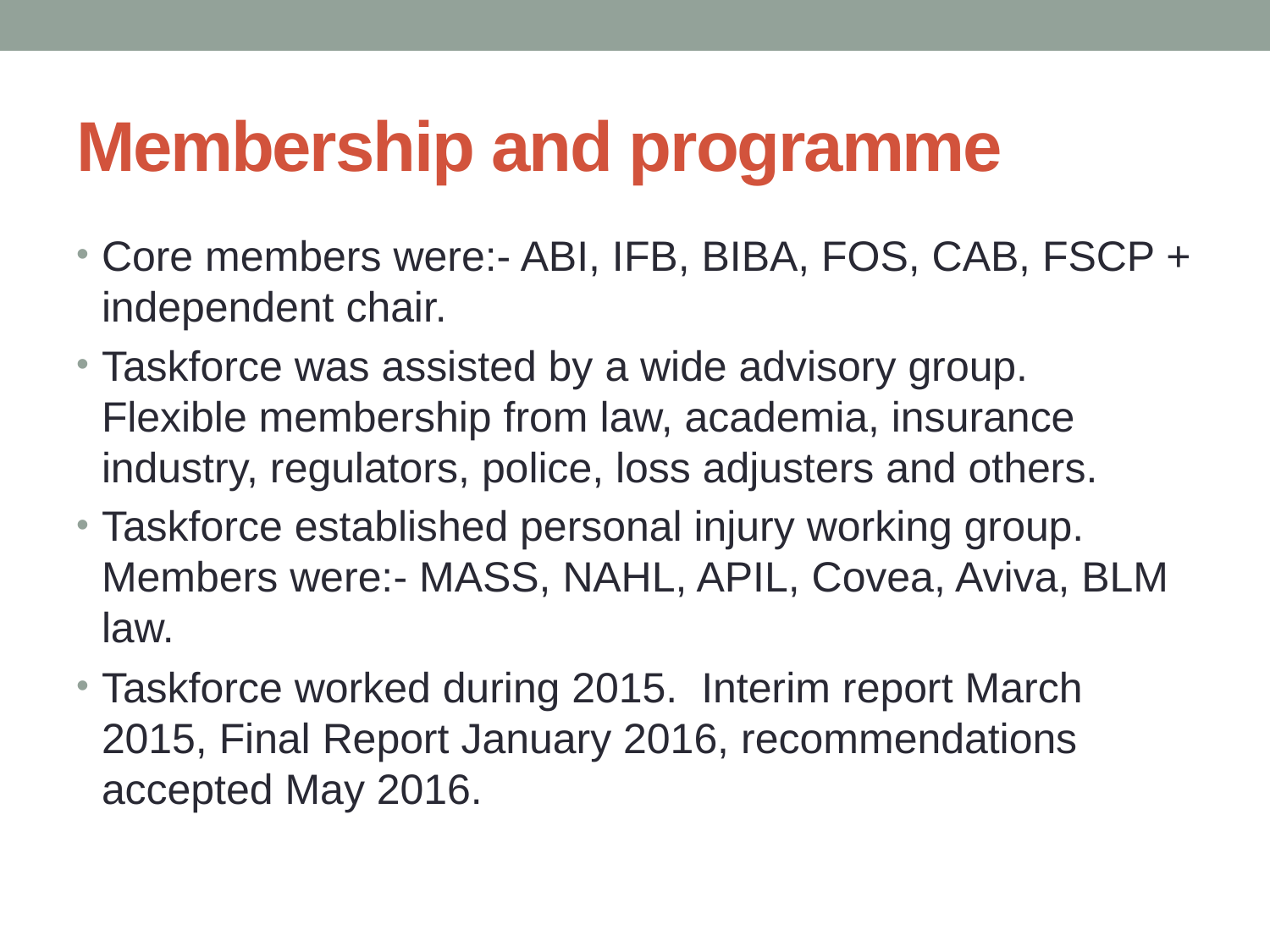

# Membership and programme
Core members were:- ABI, IFB, BIBA, FOS, CAB, FSCP + independent chair.
Taskforce was assisted by a wide advisory group.  Flexible membership from law, academia, insurance industry, regulators, police, loss adjusters and others.
Taskforce established personal injury working group. Members were:- MASS, NAHL, APIL, Covea, Aviva, BLM law.
Taskforce worked during 2015.  Interim report March 2015, Final Report January 2016, recommendations accepted May 2016.